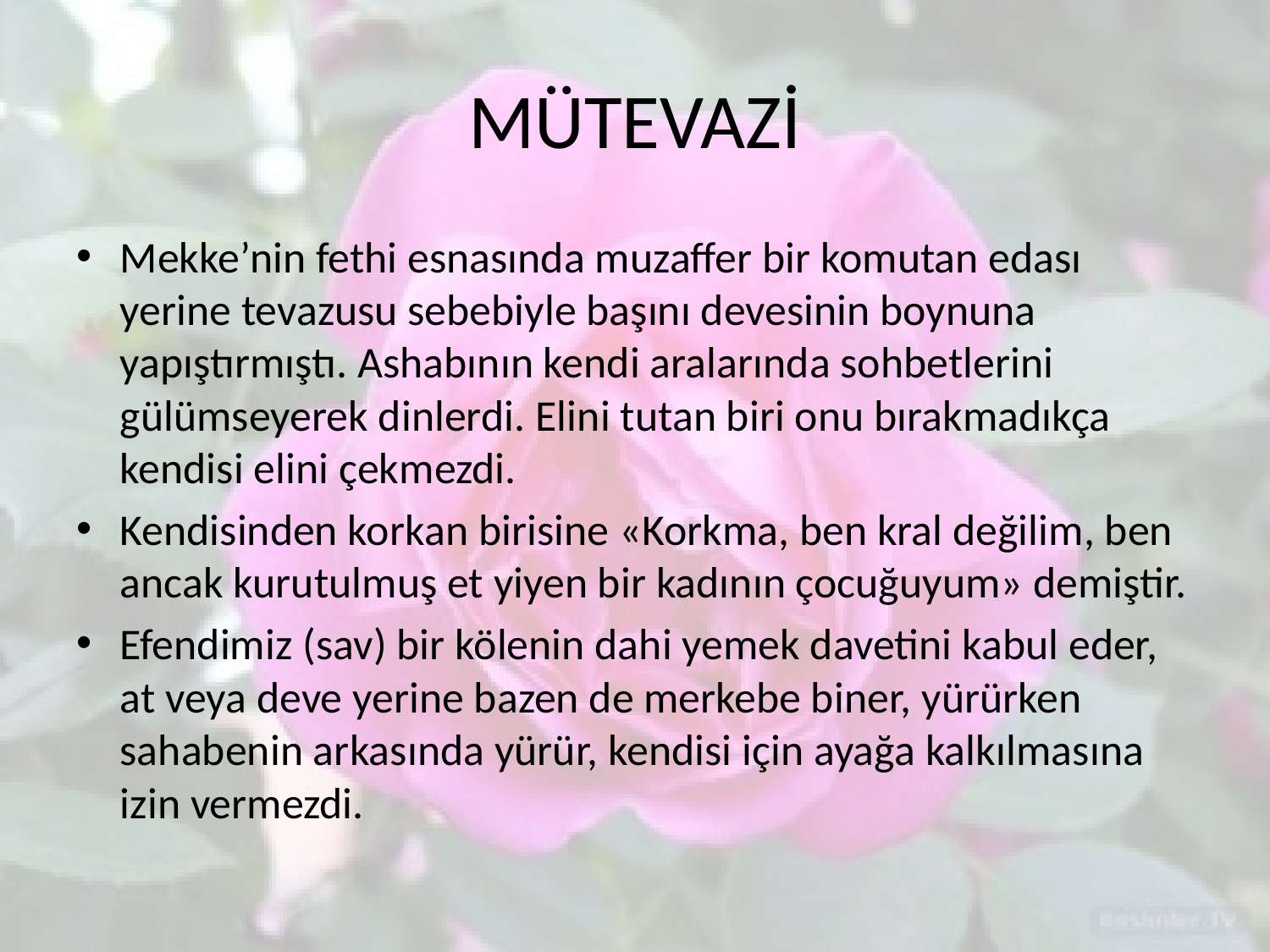

# MÜTEVAZİ
Mekke’nin fethi esnasında muzaffer bir komutan edası yerine tevazusu sebebiyle başını devesinin boynuna yapıştırmıştı. Ashabının kendi aralarında sohbetlerini gülümseyerek dinlerdi. Elini tutan biri onu bırakmadıkça kendisi elini çekmezdi.
Kendisinden korkan birisine «Korkma, ben kral değilim, ben ancak kurutulmuş et yiyen bir kadının çocuğuyum» demiştir.
Efendimiz (sav) bir kölenin dahi yemek davetini kabul eder, at veya deve yerine bazen de merkebe biner, yürürken sahabenin arkasında yürür, kendisi için ayağa kalkılmasına izin vermezdi.